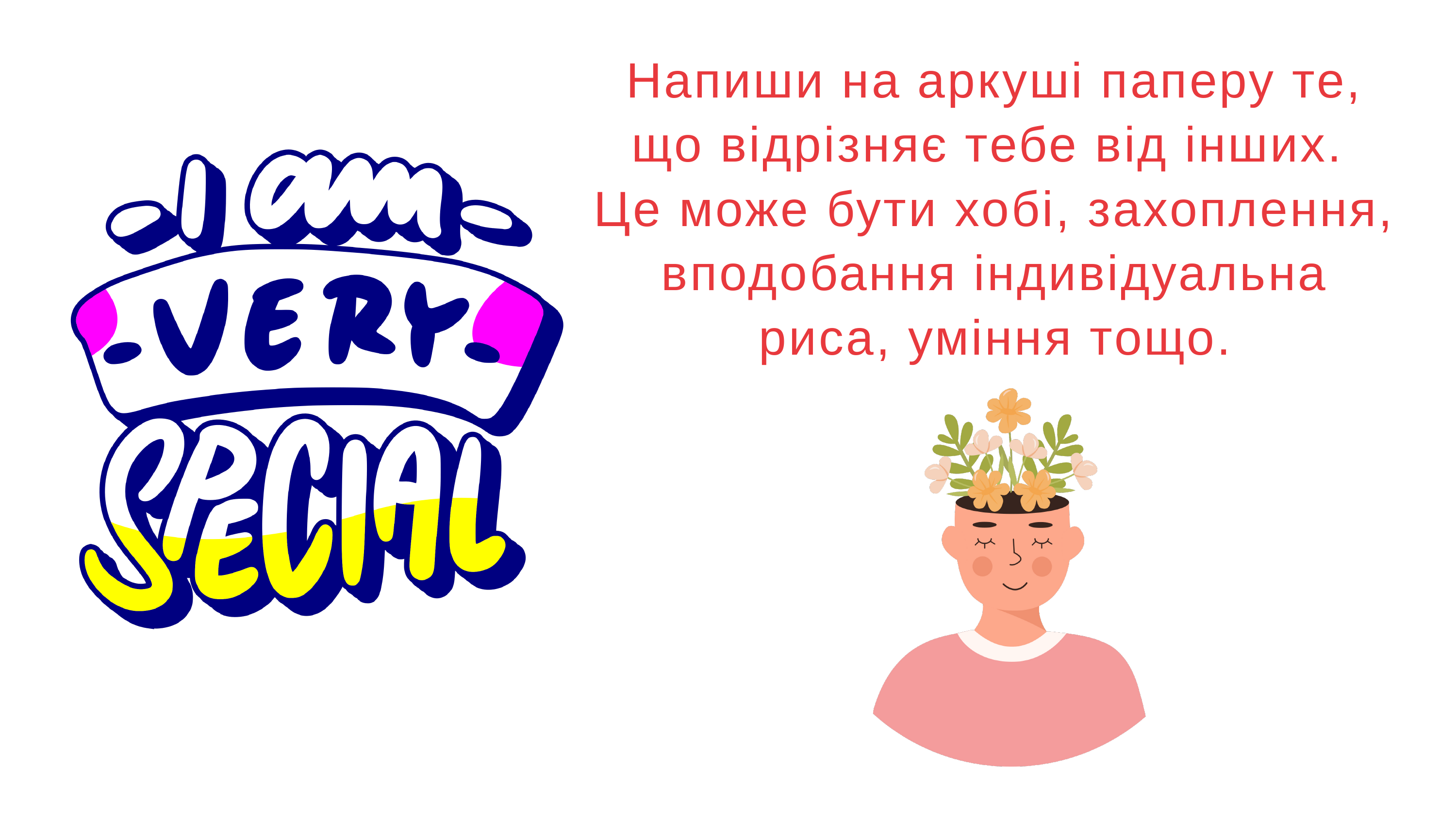

Напиши на аркуші паперу те, що відрізняє тебе від інших.
Це може бути хобі, захоплення, вподобання індивідуальна риса, уміння тощо.